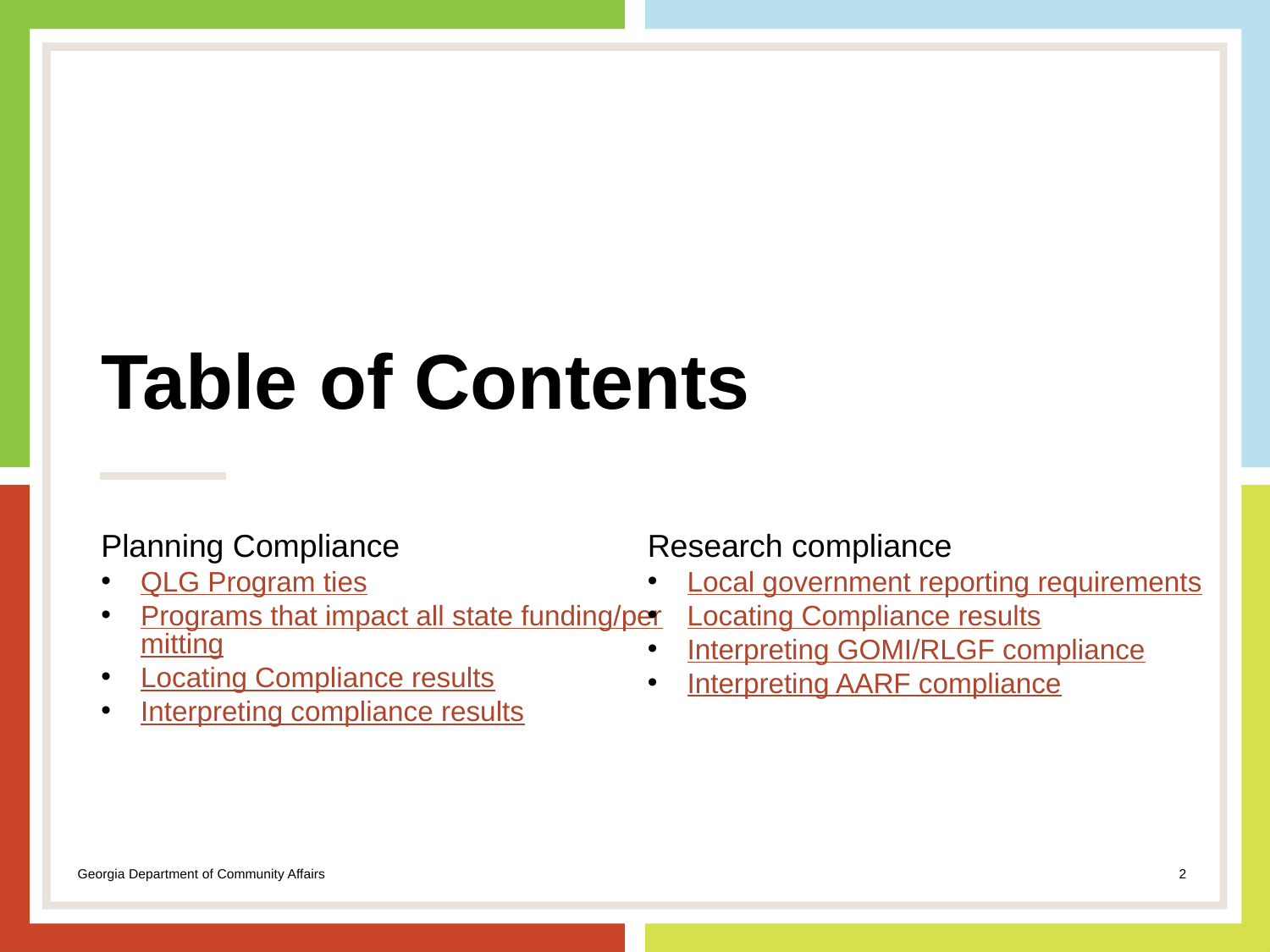

# Table of Contents
Planning Compliance
QLG Program ties
Programs that impact all state funding/permitting
Locating Compliance results
Interpreting compliance results

Research compliance
Local government reporting requirements
Locating Compliance results
Interpreting GOMI/RLGF compliance
Interpreting AARF compliance